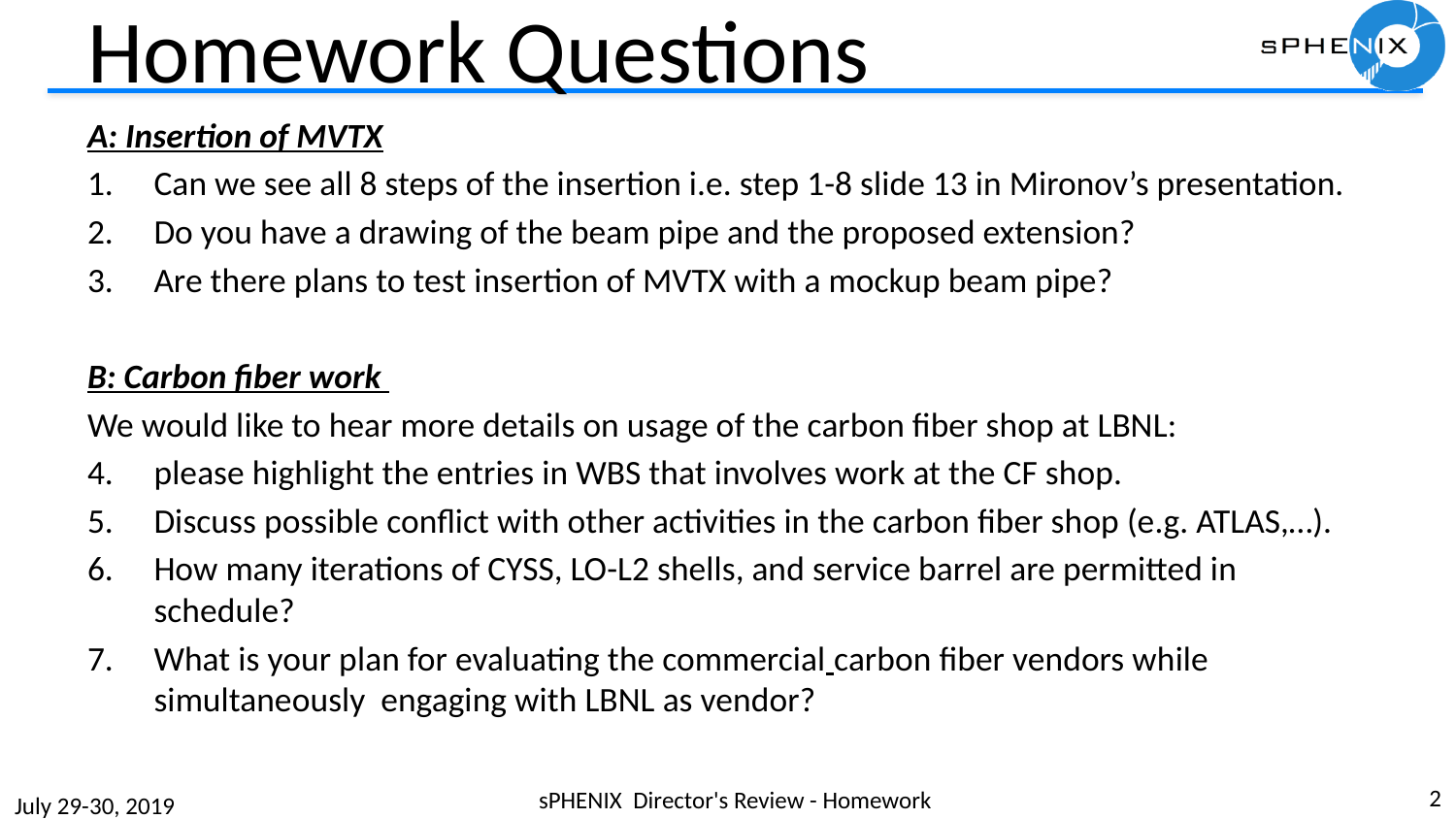

# Homework Questions
A: Insertion of MVTX
Can we see all 8 steps of the insertion i.e. step 1-8 slide 13 in Mironov’s presentation.
Do you have a drawing of the beam pipe and the proposed extension?
Are there plans to test insertion of MVTX with a mockup beam pipe?

B: Carbon fiber work
We would like to hear more details on usage of the carbon fiber shop at LBNL:
please highlight the entries in WBS that involves work at the CF shop.
Discuss possible conflict with other activities in the carbon fiber shop (e.g. ATLAS,…).
How many iterations of CYSS, LO-L2 shells, and service barrel are permitted in schedule?
What is your plan for evaluating the commercial carbon fiber vendors while simultaneously  engaging with LBNL as vendor?

2
sPHENIX  Director's Review - Homework
July 29-30, 2019